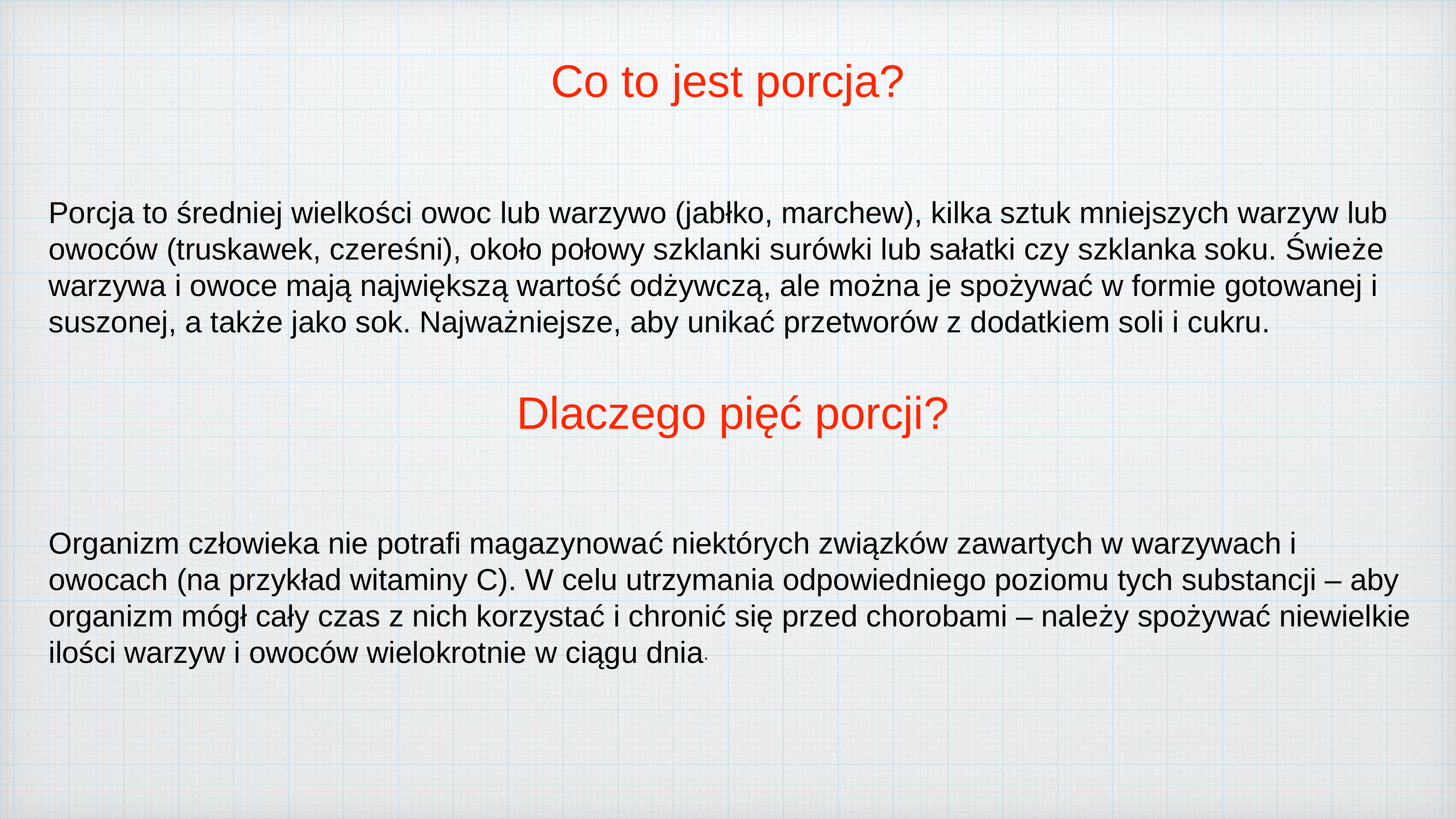

Co to jest porcja?
Porcja to średniej wielkości owoc lub warzywo (jabłko, marchew), kilka sztuk mniejszych warzyw lub owoców (truskawek, czereśni), około połowy szklanki surówki lub sałatki czy szklanka soku. Świeże warzywa i owoce mają największą wartość odżywczą, ale można je spożywać w formie gotowanej i suszonej, a także jako sok. Najważniejsze, aby unikać przetworów z dodatkiem soli i cukru.
Dlaczego pięć porcji?

Organizm człowieka nie potrafi magazynować niektórych związków zawartych w warzywach i owocach (na przykład witaminy C). W celu utrzymania odpowiedniego poziomu tych substancji – aby organizm mógł cały czas z nich korzystać i chronić się przed chorobami – należy spożywać niewielkie ilości warzyw i owoców wielokrotnie w ciągu dnia.